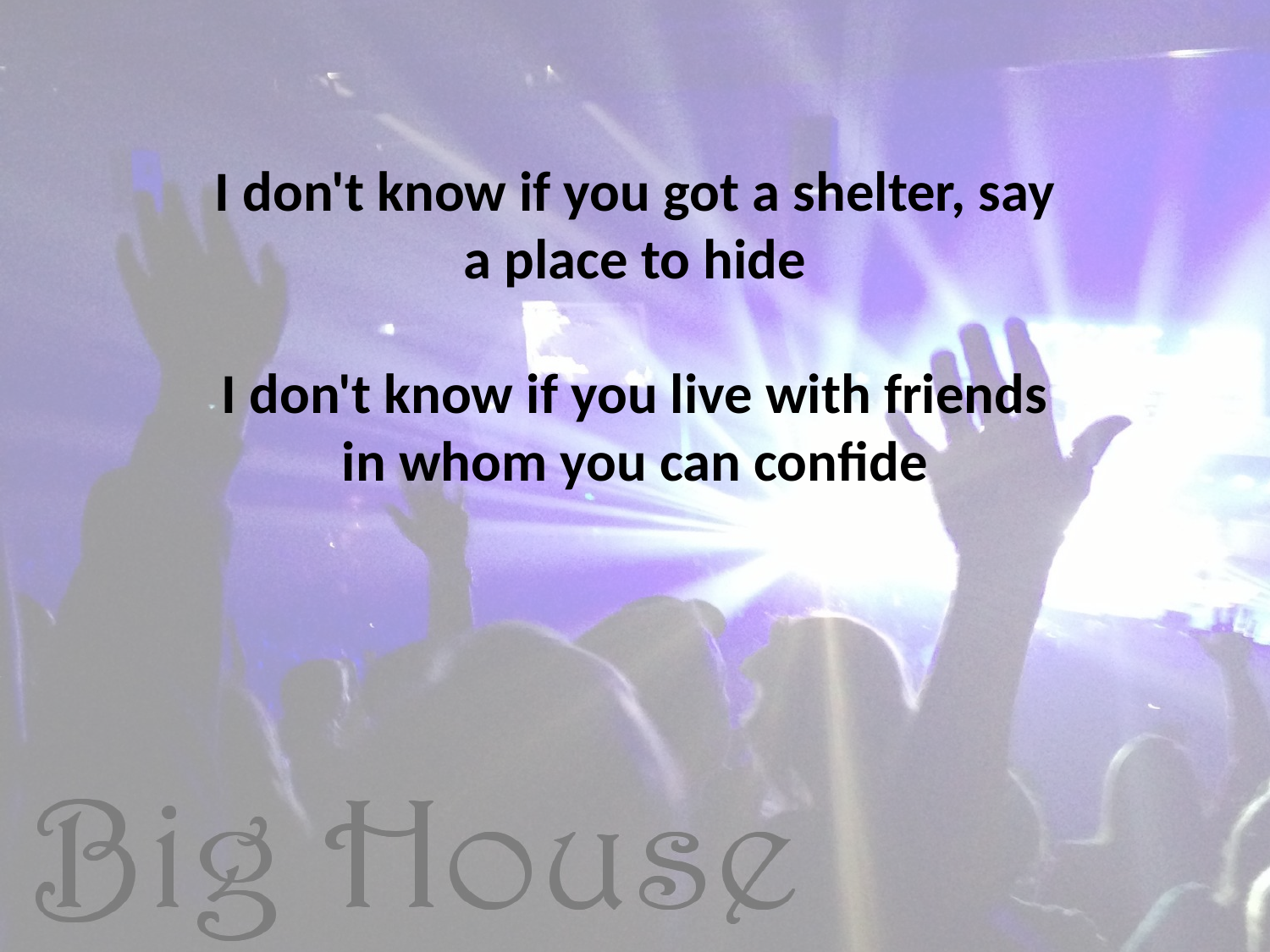

I don't know if you got a shelter, say a place to hide

I don't know if you live with friends in whom you can confide